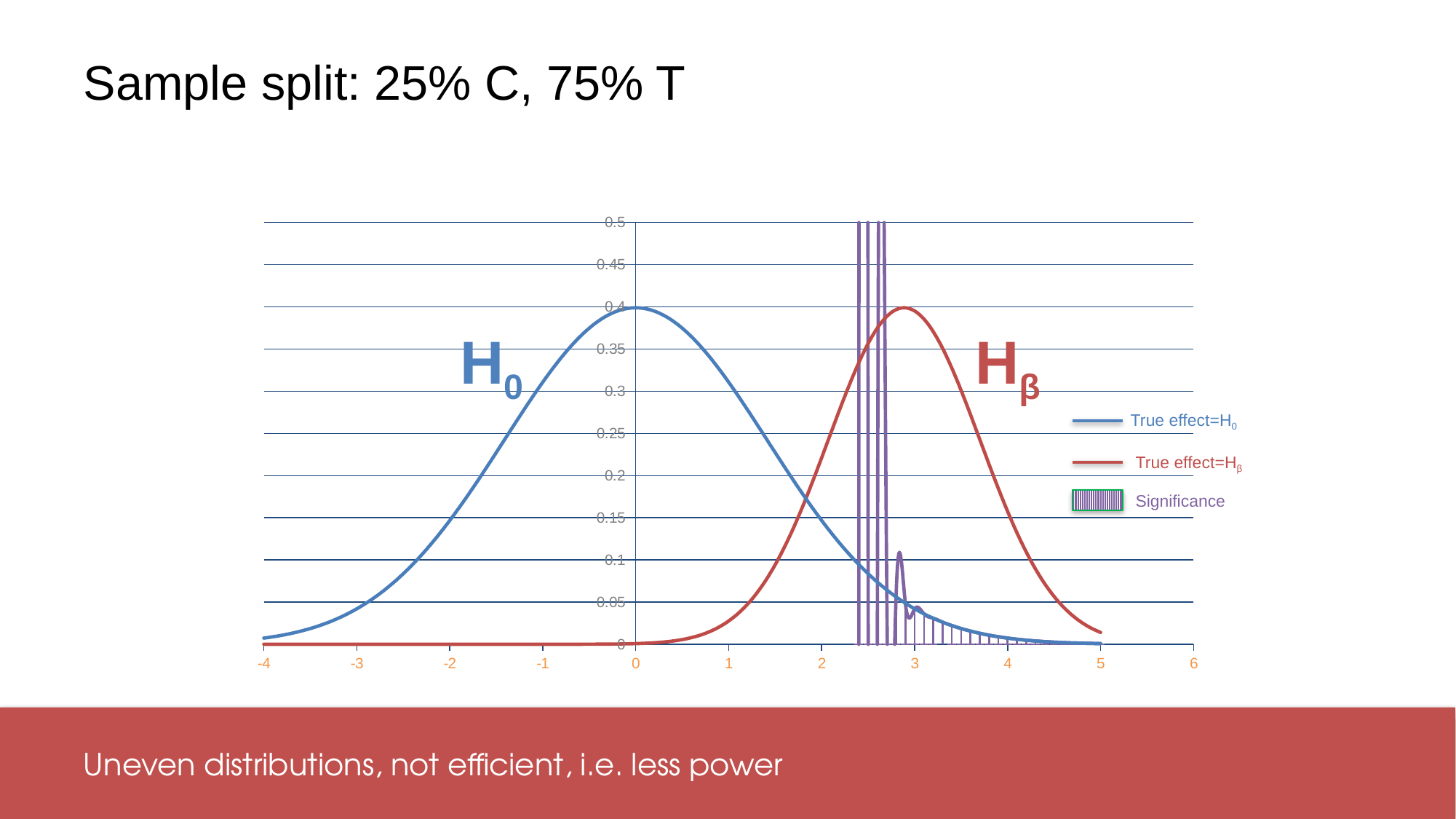

# Sample split: 25% C, 75% T

### Chart

| Category | control | treatment | significance |
|---|---|---|---|
H0
Hβ
True effect=H0
True effect=Hβ
Significance

Uneven distributions, not efficient, i.e. less power